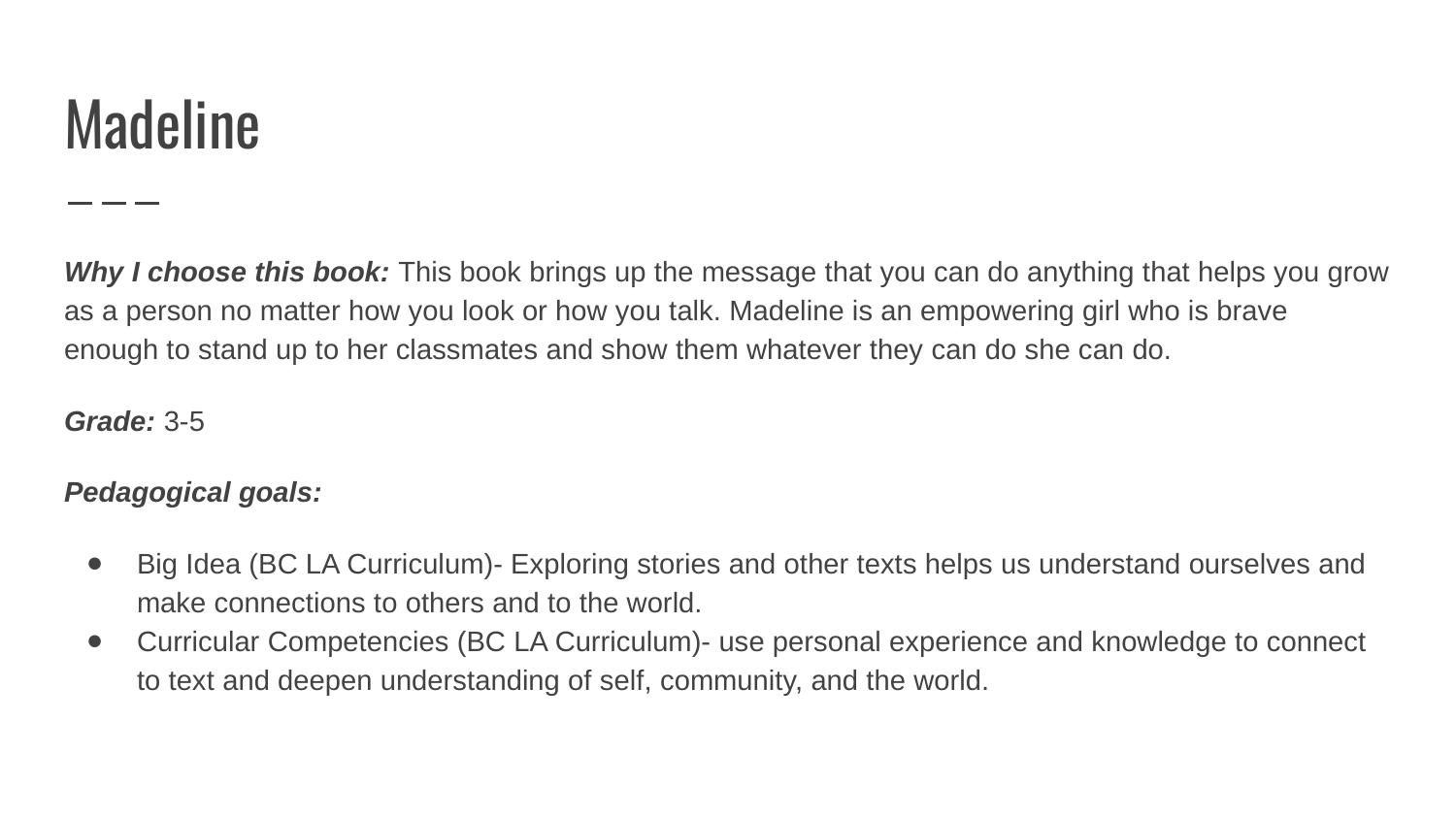

# Madeline
Why I choose this book: This book brings up the message that you can do anything that helps you grow as a person no matter how you look or how you talk. Madeline is an empowering girl who is brave enough to stand up to her classmates and show them whatever they can do she can do.
Grade: 3-5
Pedagogical goals:
Big Idea (BC LA Curriculum)- Exploring stories and other texts helps us understand ourselves and make connections to others and to the world.
Curricular Competencies (BC LA Curriculum)- use personal experience and knowledge to connect to text and deepen understanding of self, community, and the world.